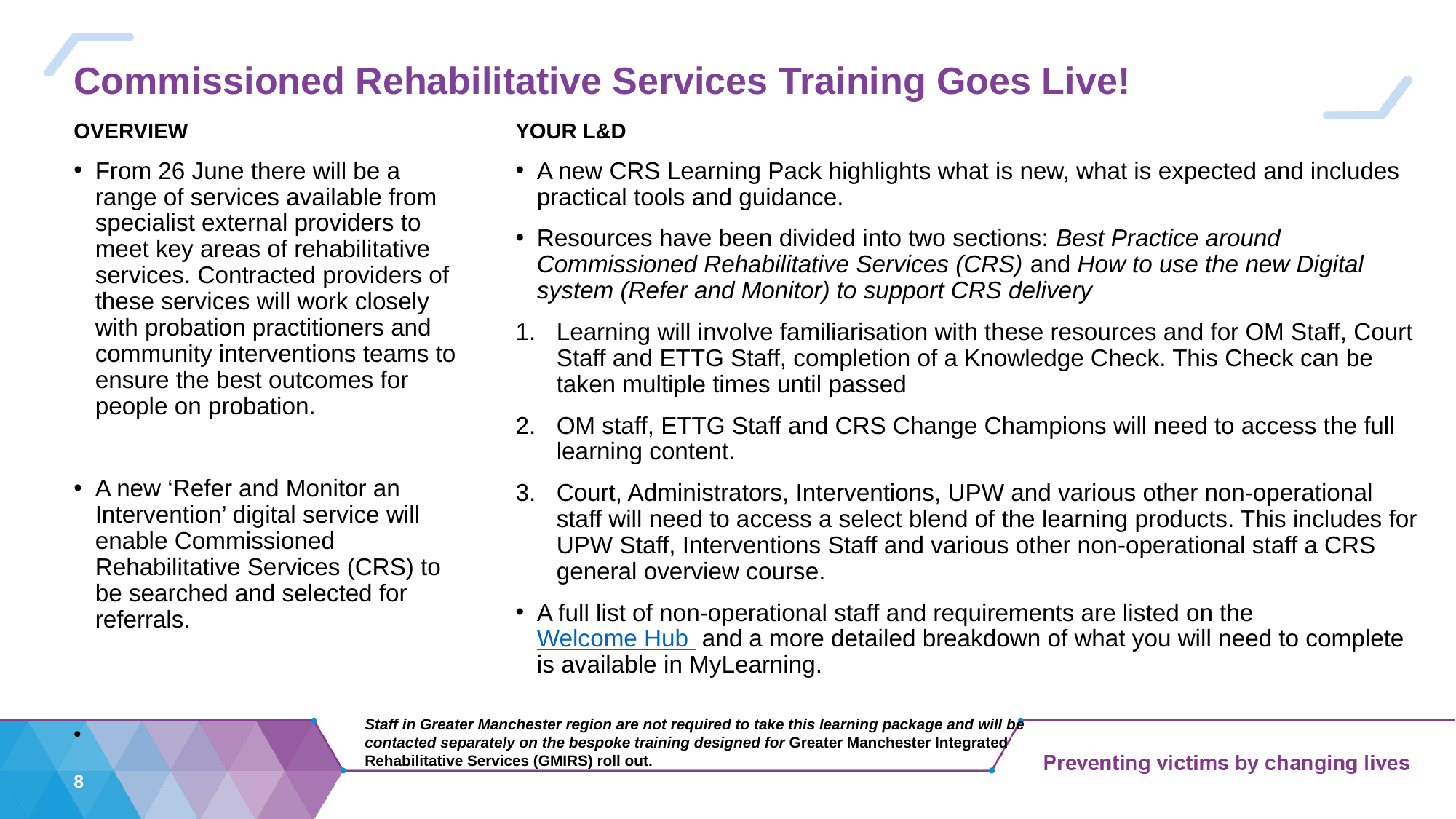

# Commissioned Rehabilitative Services Training Goes Live!
OVERVIEW
From 26 June there will be a range of services available from specialist external providers to meet key areas of rehabilitative services. Contracted providers of these services will work closely with probation practitioners and community interventions teams to ensure the best outcomes for people on probation.

A new ‘Refer and Monitor an Intervention’ digital service will enable Commissioned Rehabilitative Services (CRS) to be searched and selected for referrals.

YOUR L&D
A new CRS Learning Pack highlights what is new, what is expected and includes practical tools and guidance.
Resources have been divided into two sections: Best Practice around Commissioned Rehabilitative Services (CRS) and How to use the new Digital system (Refer and Monitor) to support CRS delivery
Learning will involve familiarisation with these resources and for OM Staff, Court Staff and ETTG Staff, completion of a Knowledge Check. This Check can be taken multiple times until passed
OM staff, ETTG Staff and CRS Change Champions will need to access the full learning content.
Court, Administrators, Interventions, UPW and various other non-operational staff will need to access a select blend of the learning products. This includes for UPW Staff, Interventions Staff and various other non-operational staff a CRS general overview course.
A full list of non-operational staff and requirements are listed on the Welcome Hub  and a more detailed breakdown of what you will need to complete is available in MyLearning.
Staff in Greater Manchester region are not required to take this learning package and will be contacted separately on the bespoke training designed for Greater Manchester Integrated Rehabilitative Services (GMIRS) roll out.
8